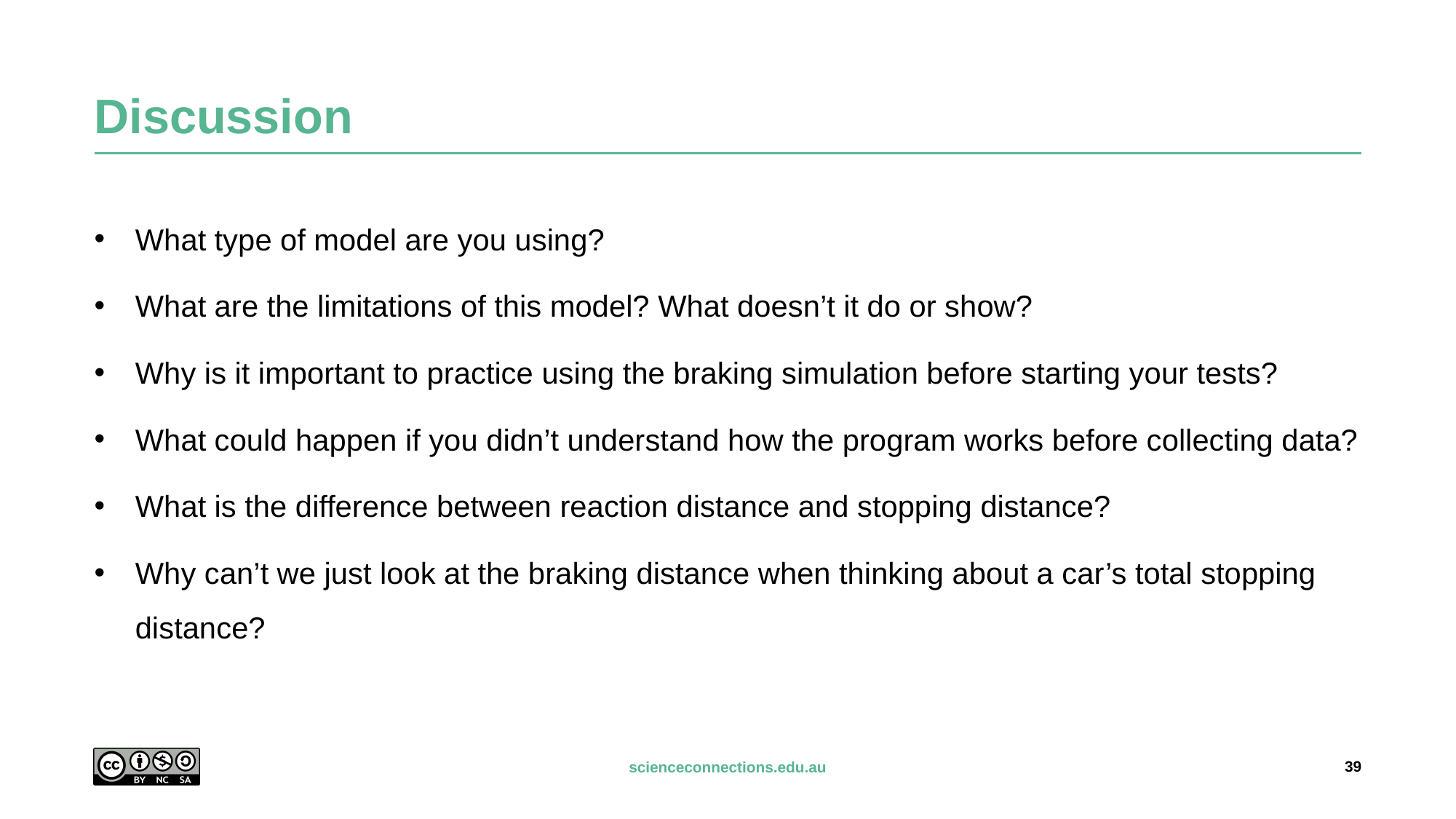

# Discussion
What type of model are you using?
What are the limitations of this model? What doesn’t it do or show?
Why is it important to practice using the braking simulation before starting your tests?
What could happen if you didn’t understand how the program works before collecting data?
What is the difference between reaction distance and stopping distance?
Why can’t we just look at the braking distance when thinking about a car’s total stopping distance?

39
scienceconnections.edu.au